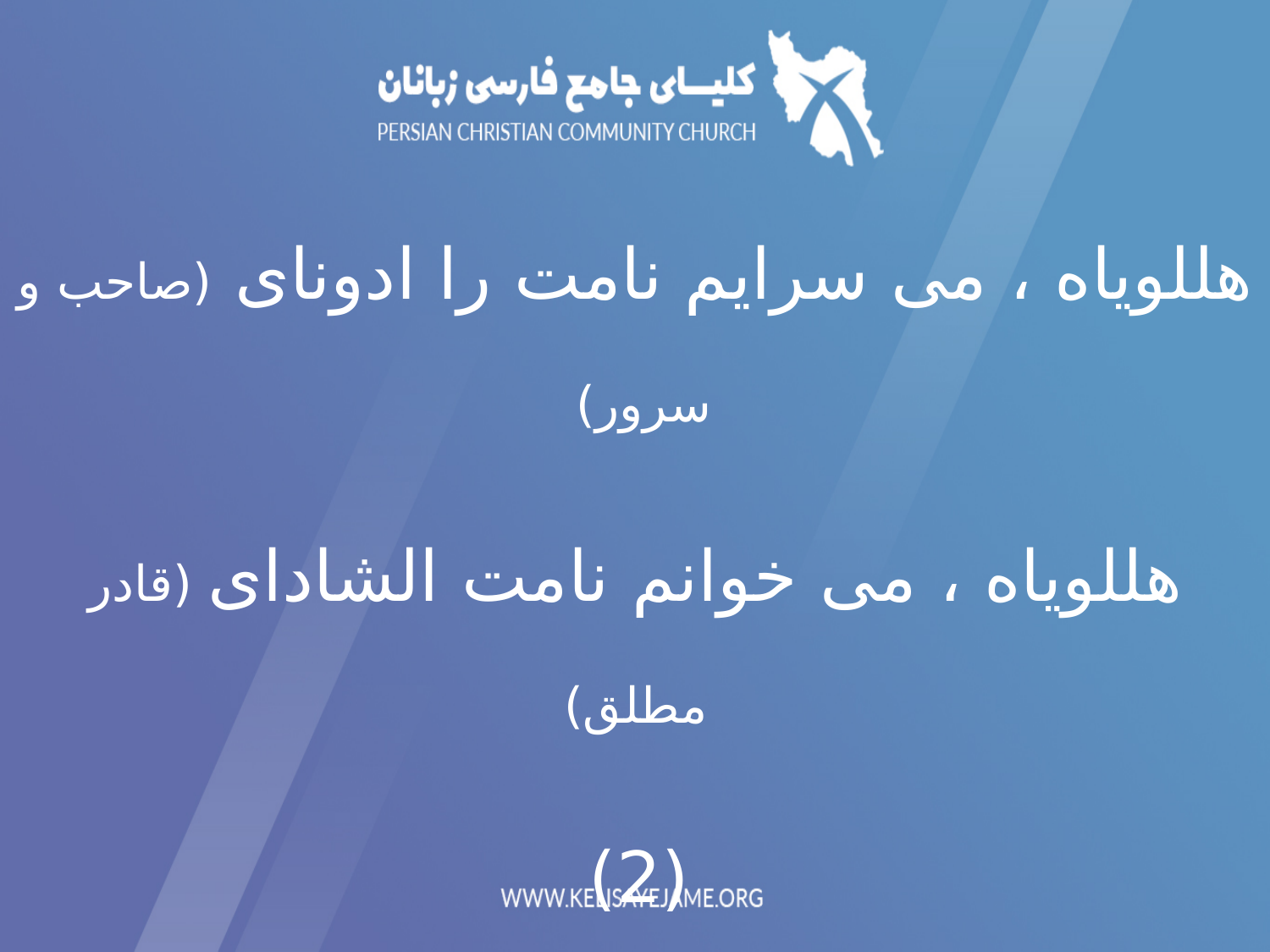

هللویاه ، می سرایم نامت را ادونای (صاحب و سرور)
هللویاه ، می خوانم نامت الشادای (قادر مطلق)
 (2)